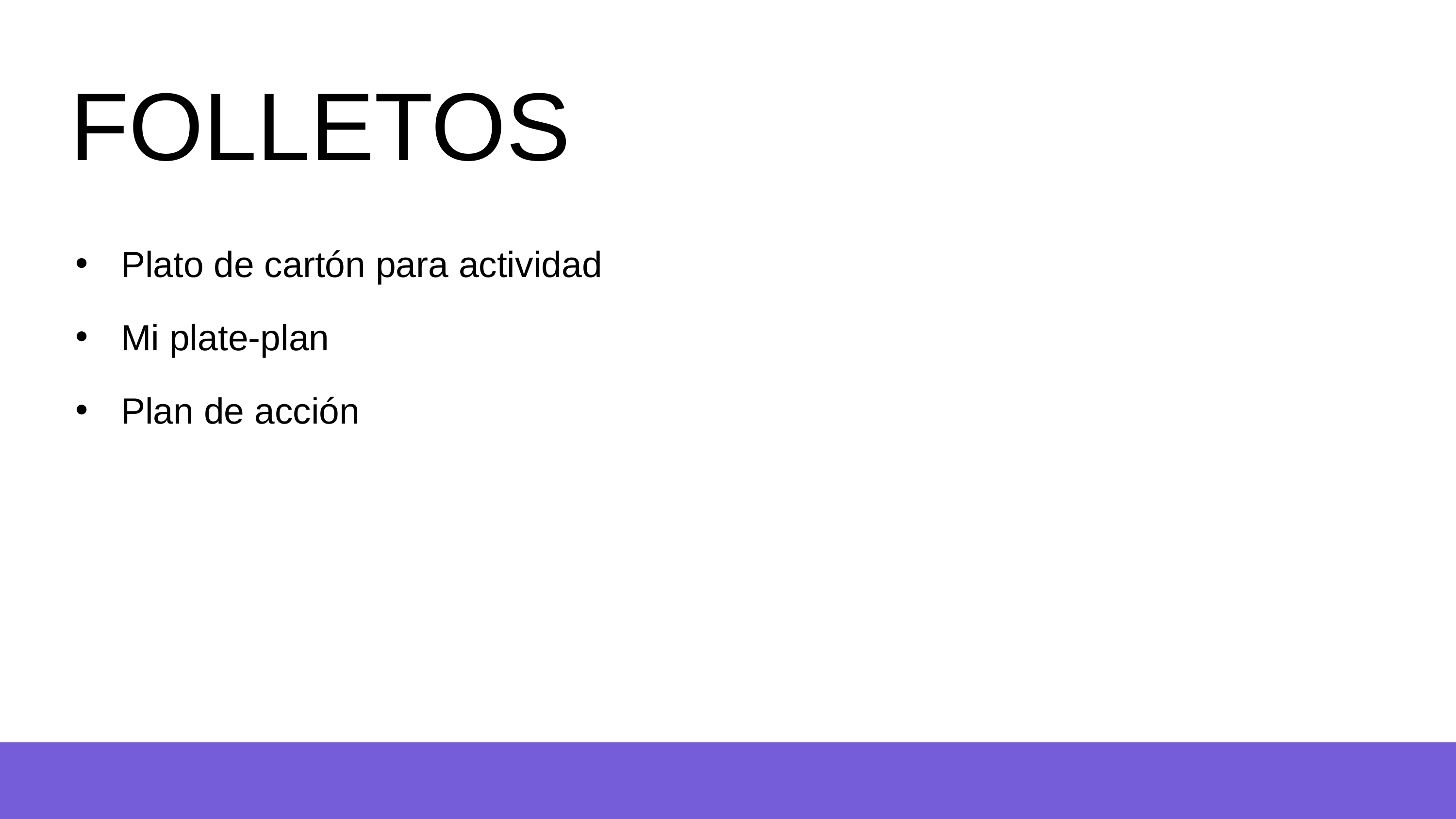

FOLLETOS
Plato de cartón para actividad
Mi plate-plan
Plan de acción